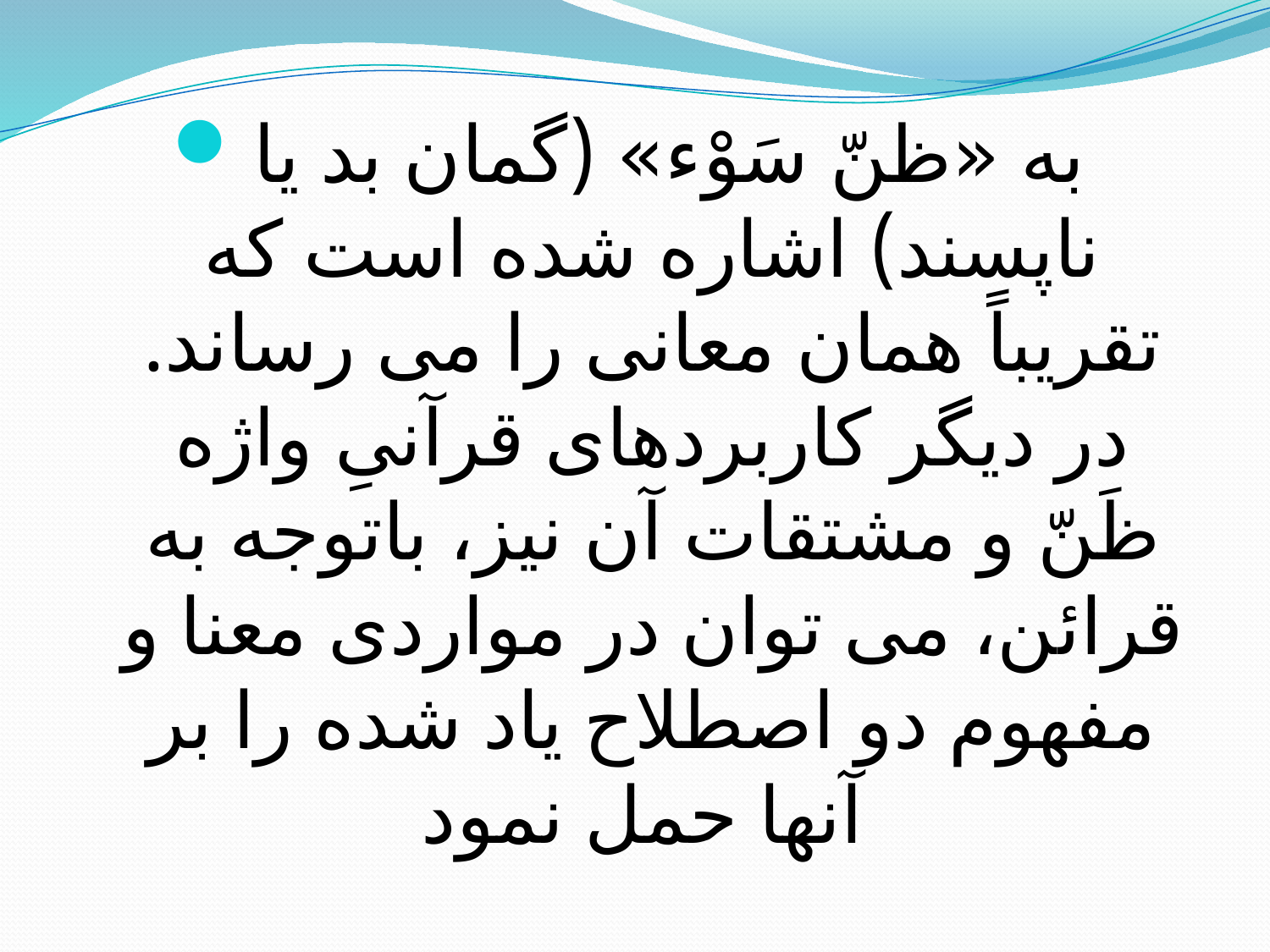

#
به «ظنّ سَوْء» (گمان بد يا ناپسند) اشاره شده است كه تقريباً همان معانى را می رساند. در ديگر كاربردهاى قرآنىِ واژه ظَنّ و مشتقات آن نيز، باتوجه به قرائن، می توان در مواردى معنا و مفهوم دو اصطلاح ياد شده را بر آنها حمل نمود